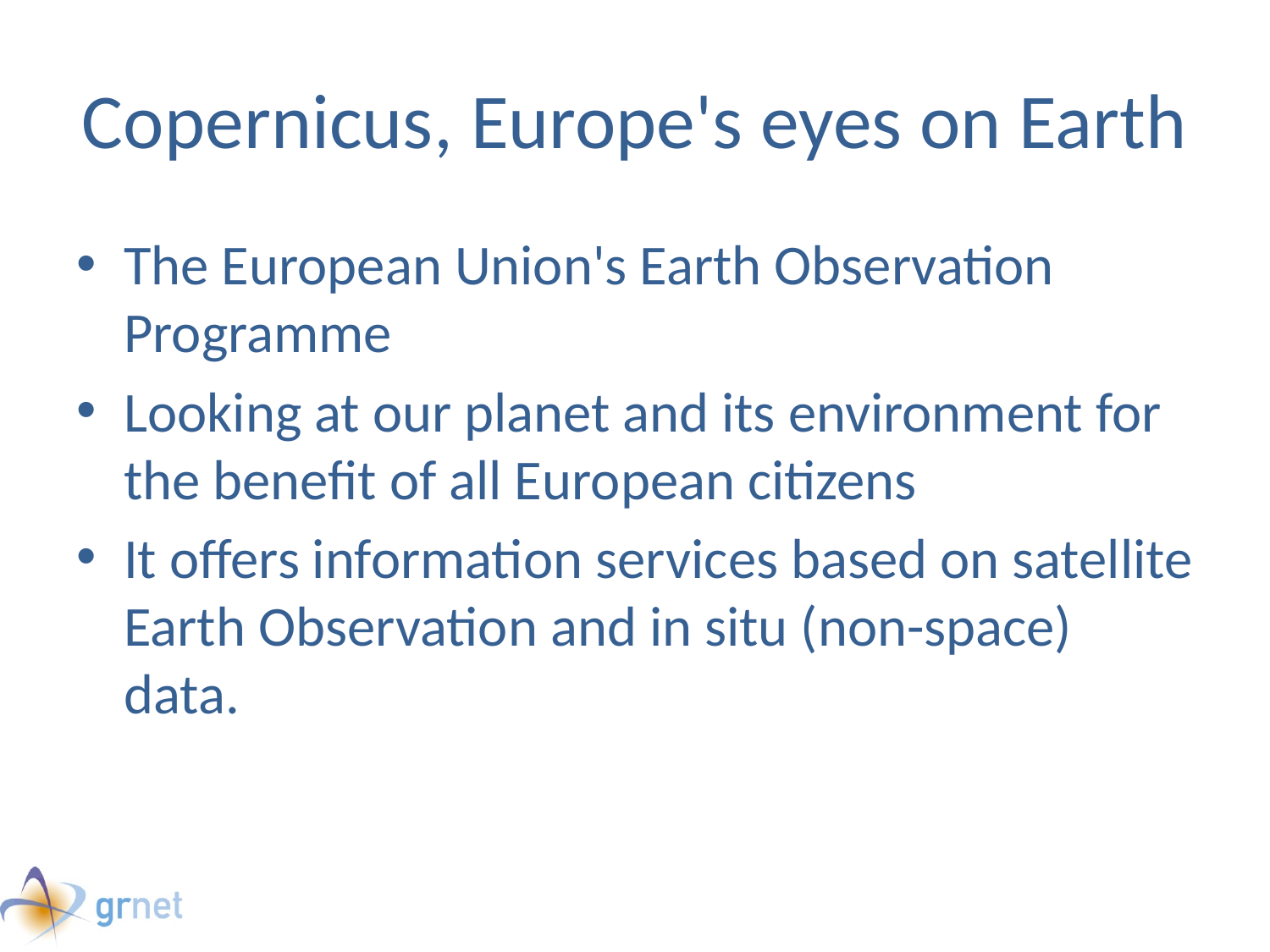

# Copernicus, Europe's eyes on Earth
The European Union's Earth Observation Programme
Looking at our planet and its environment for the benefit of all European citizens
It offers information services based on satellite Earth Observation and in situ (non-space) data.